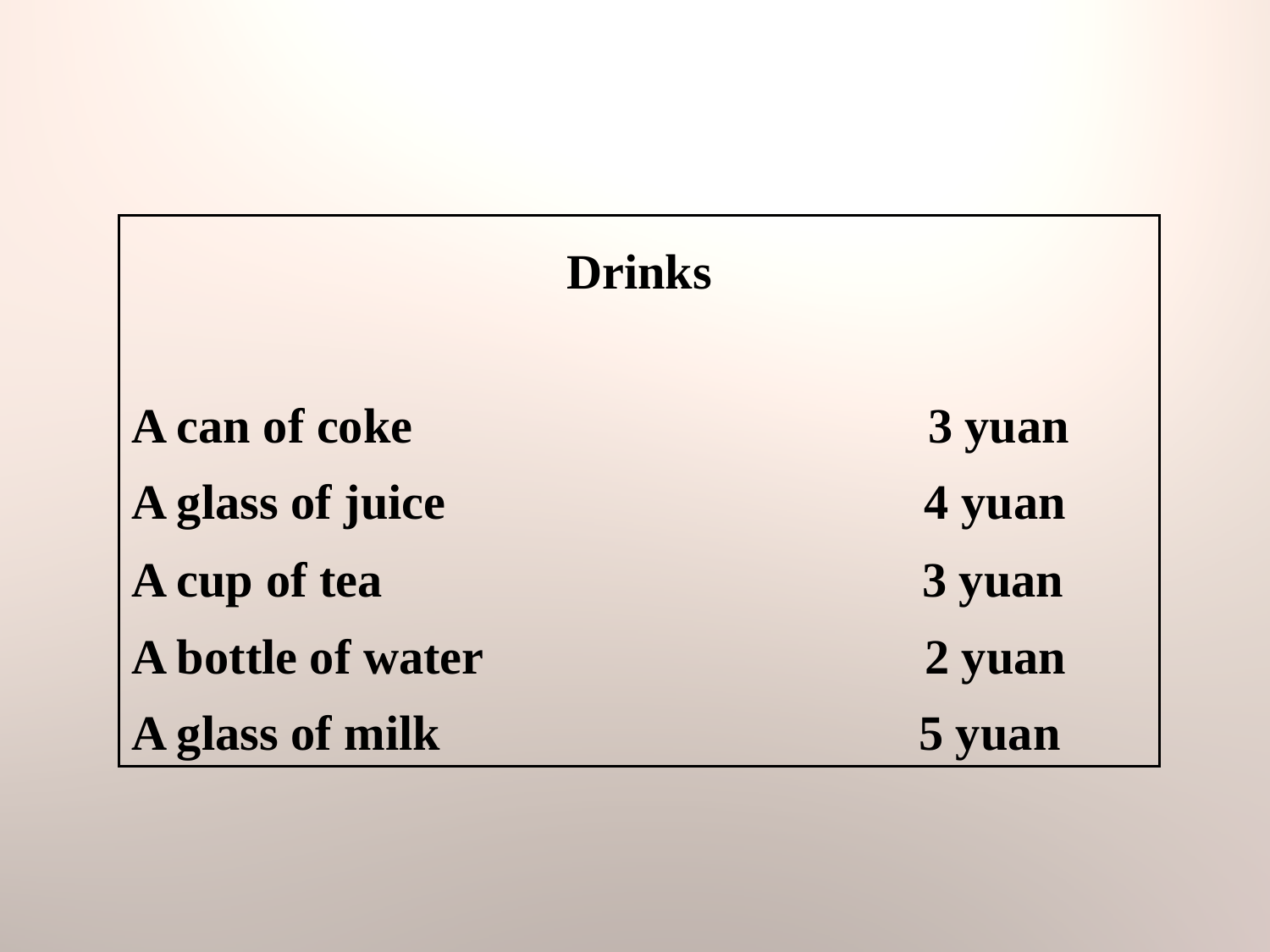

Drinks

A can of coke                                          3 yuan
A glass of juice                                       4 yuan
A cup of tea                                            3 yuan
A bottle of water                                    2 yuan
A glass of milk                                       5 yuan